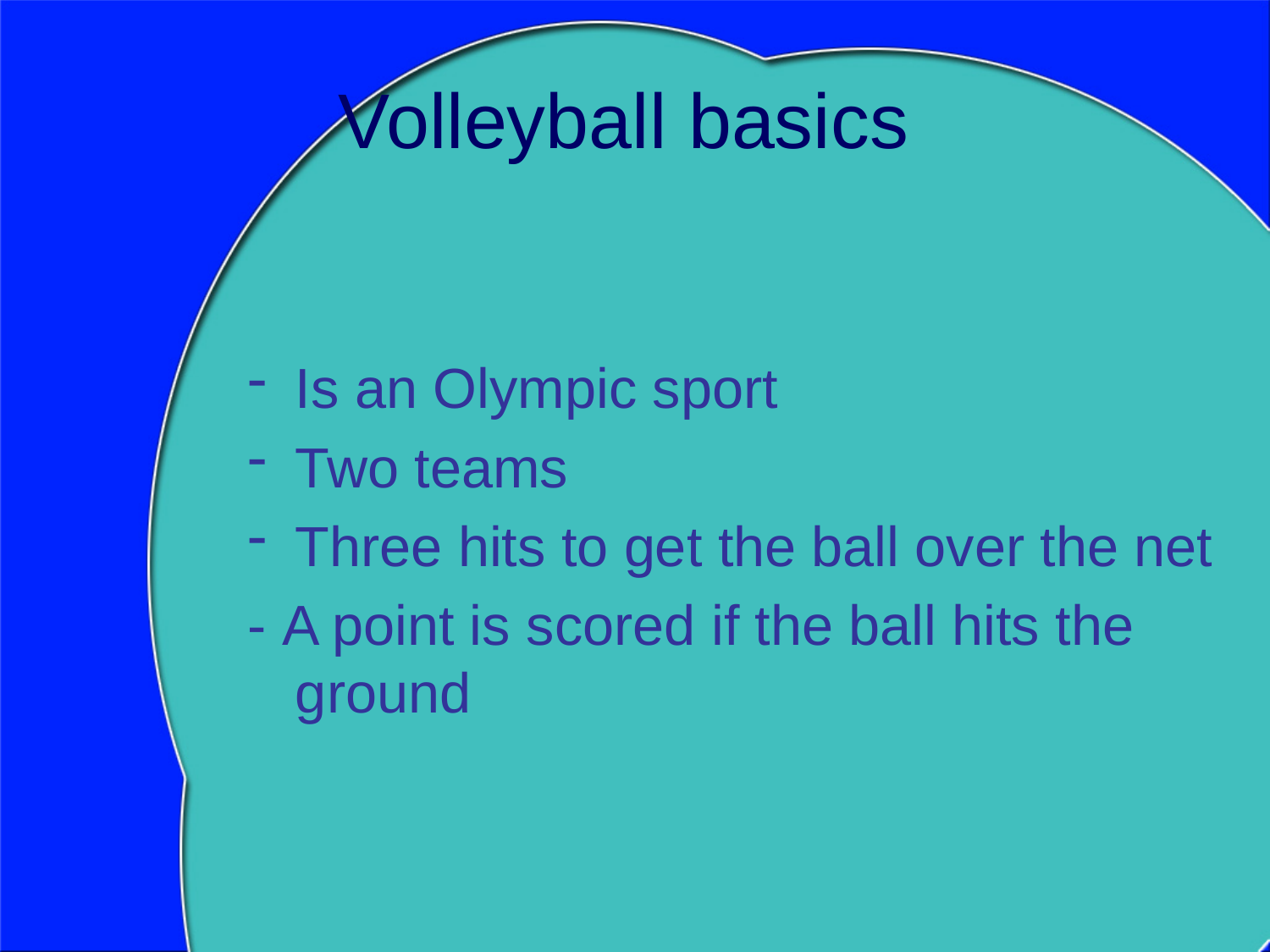

# Volleyball basics
Is an Olympic sport
Two teams
Three hits to get the ball over the net
- A point is scored if the ball hits the ground